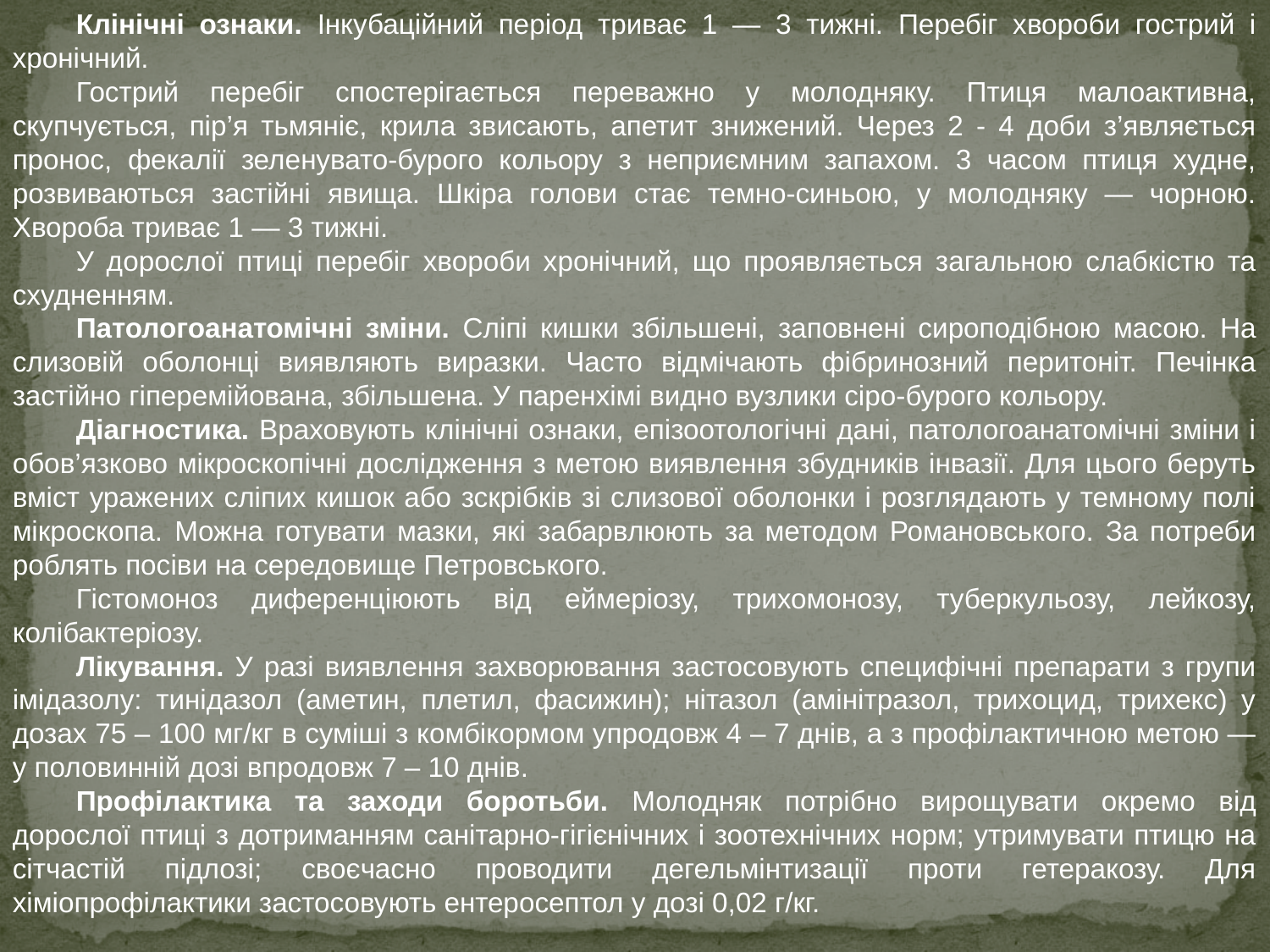

Клінічні ознаки. Інкубаційний період триває 1 — 3 тижні. Перебіг хвороби гострий і хронічний.
Гострий перебіг спостерігається переважно у молодняку. Птиця малоактивна, скупчується, пір’я тьмяніє, крила звисають, апетит знижений. Через 2 - 4 доби з’являється пронос, фекалії зеленувато-бурого кольору з неприємним запахом. 3 часом птиця худне, розвиваються застійні явища. Шкіра голови стає темно-синьою, у молодняку — чорною. Хвороба триває 1 — 3 тижні.
У дорослої птиці перебіг хвороби хронічний, що проявляється загальною слабкістю та схудненням.
Патологоанатомічні зміни. Сліпі кишки збільшені, заповнені сироподібною масою. На слизовій оболонці виявляють виразки. Часто відмічають фібринозний перитоніт. Печінка застійно гіперемійована, збільшена. У паренхімі видно вузлики сіро-бурого кольору.
Діагностика. Враховують клінічні ознаки, епізоотологічні дані, патологоанатомічні зміни і обов’язково мікроскопічні дослідження з метою виявлення збудників інвазії. Для цього беруть вміст уражених сліпих кишок або зскрібків зі слизової оболонки і розглядають у темному полі мікроскопа. Можна готувати мазки, які забарвлюють за методом Романовського. За потреби роблять посіви на середовище Петровського.
Гістомоноз диференціюють від еймеріозу, трихомонозу, туберкульозу, лейкозу, колібактеріозу.
Лікування. У разі виявлення захворювання застосовують специфічні препарати з групи імідазолу: тинідазол (аметин, плетил, фасижин); нітазол (амінітразол, трихоцид, трихекс) у дозах 75 – 100 мг/кг в суміші з комбікормом упродовж 4 – 7 днів, а з профілактичною метою — у половинній дозі впродовж 7 – 10 днів.
Профілактика та заходи боротьби. Молодняк потрібно вирощувати окремо від дорослої птиці з дотриманням санітарно-гігієнічних і зоотехнічних норм; утримувати птицю на сітчастій підлозі; своєчасно проводити дегельмінтизації проти гетеракозу. Для хіміопрофілактики застосовують ентеросептол у дозі 0,02 г/кг.